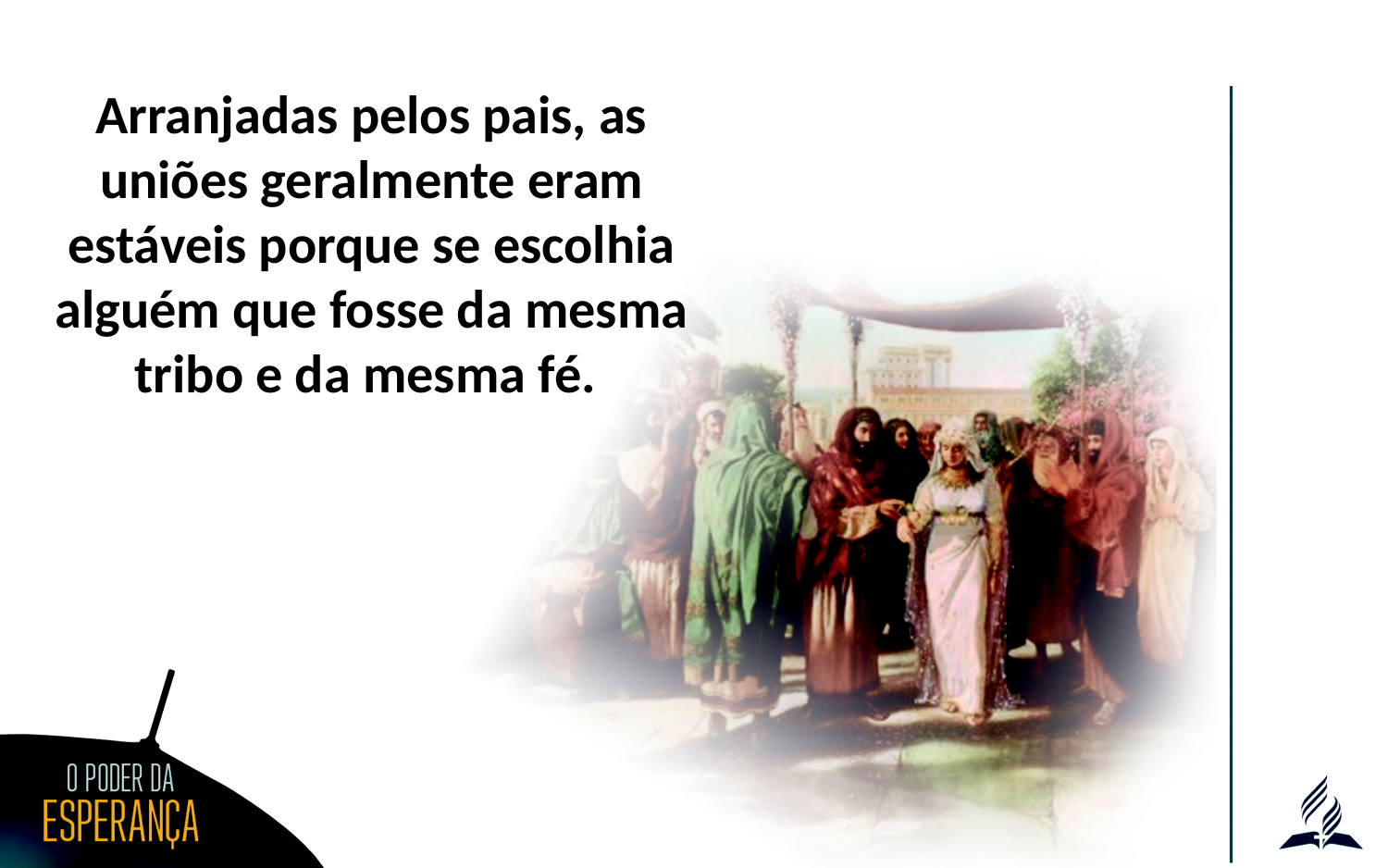

Arranjadas pelos pais, as uniões geralmente eram estáveis porque se escolhia alguém que fosse da mesma tribo e da mesma fé.